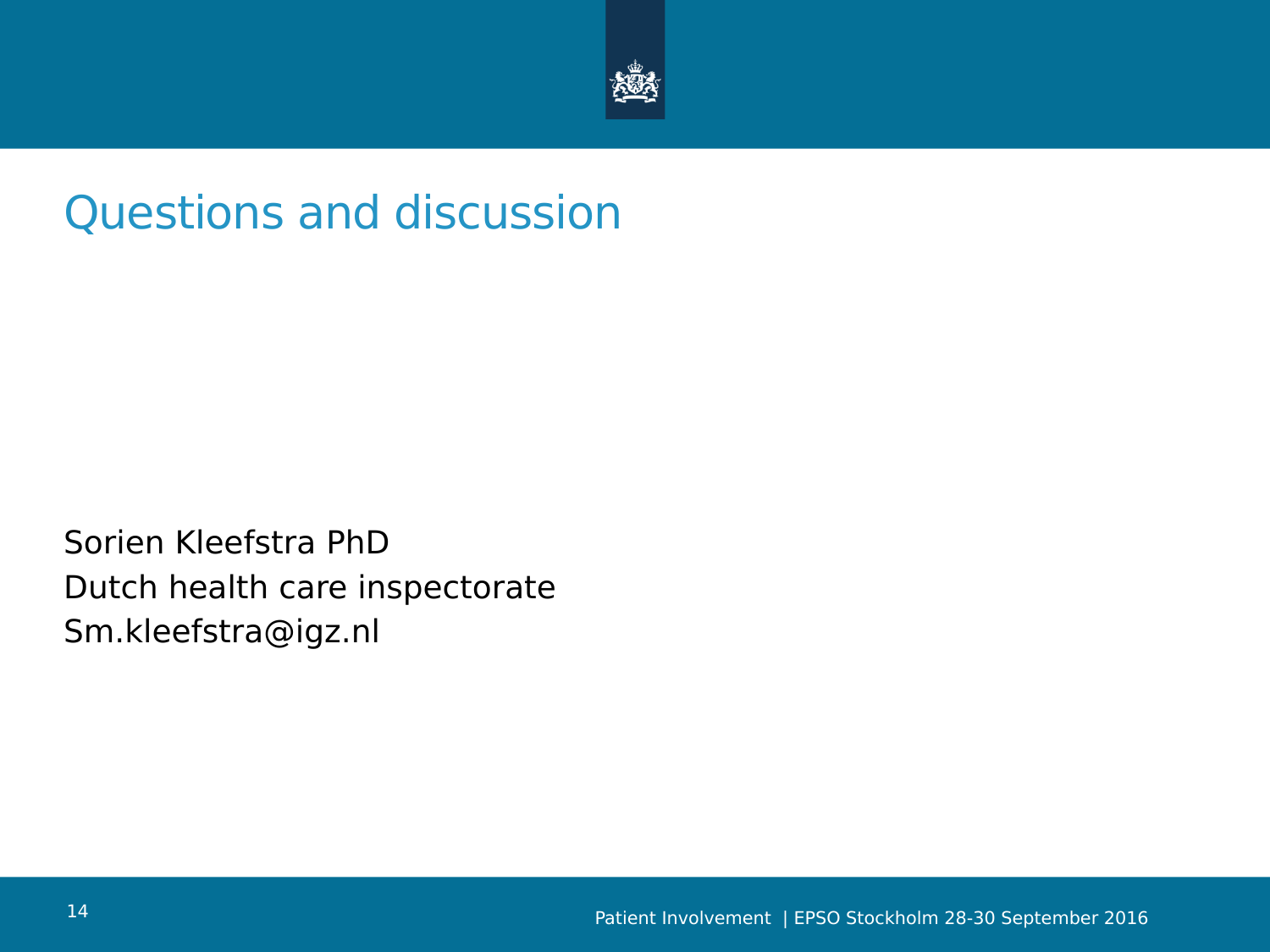

Questions and discussion

Sorien Kleefstra PhD
Dutch health care inspectorate
Sm.kleefstra@igz.nl
14
Patient Involvement  | EPSO Stockholm 28-30 September 2016